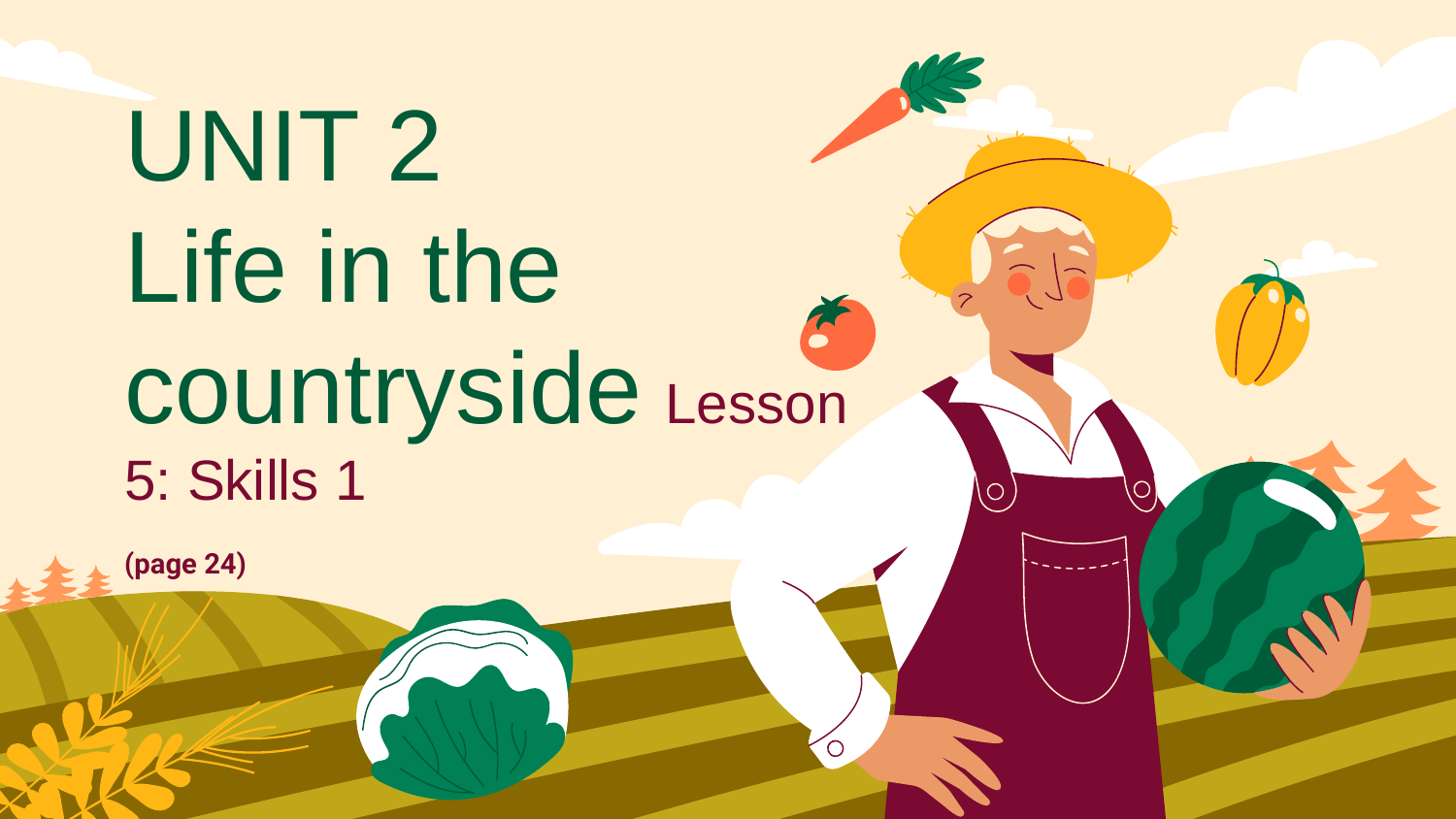

# UNIT 2 Life in the countryside Lesson 5: Skills 1

(page 24)